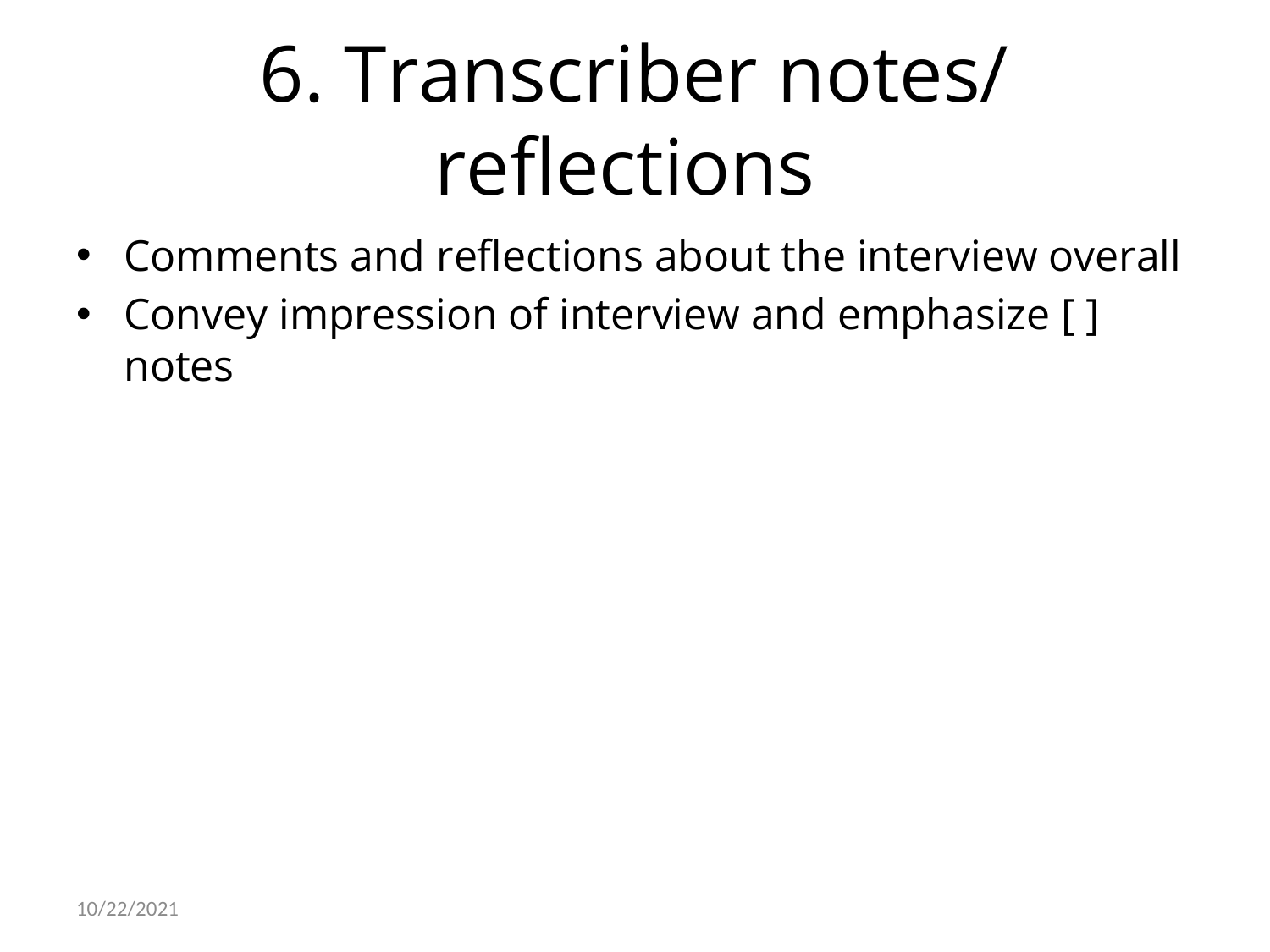

# 6. Transcriber notes/ reflections
Comments and reflections about the interview overall
Convey impression of interview and emphasize [ ] notes
10/22/2021